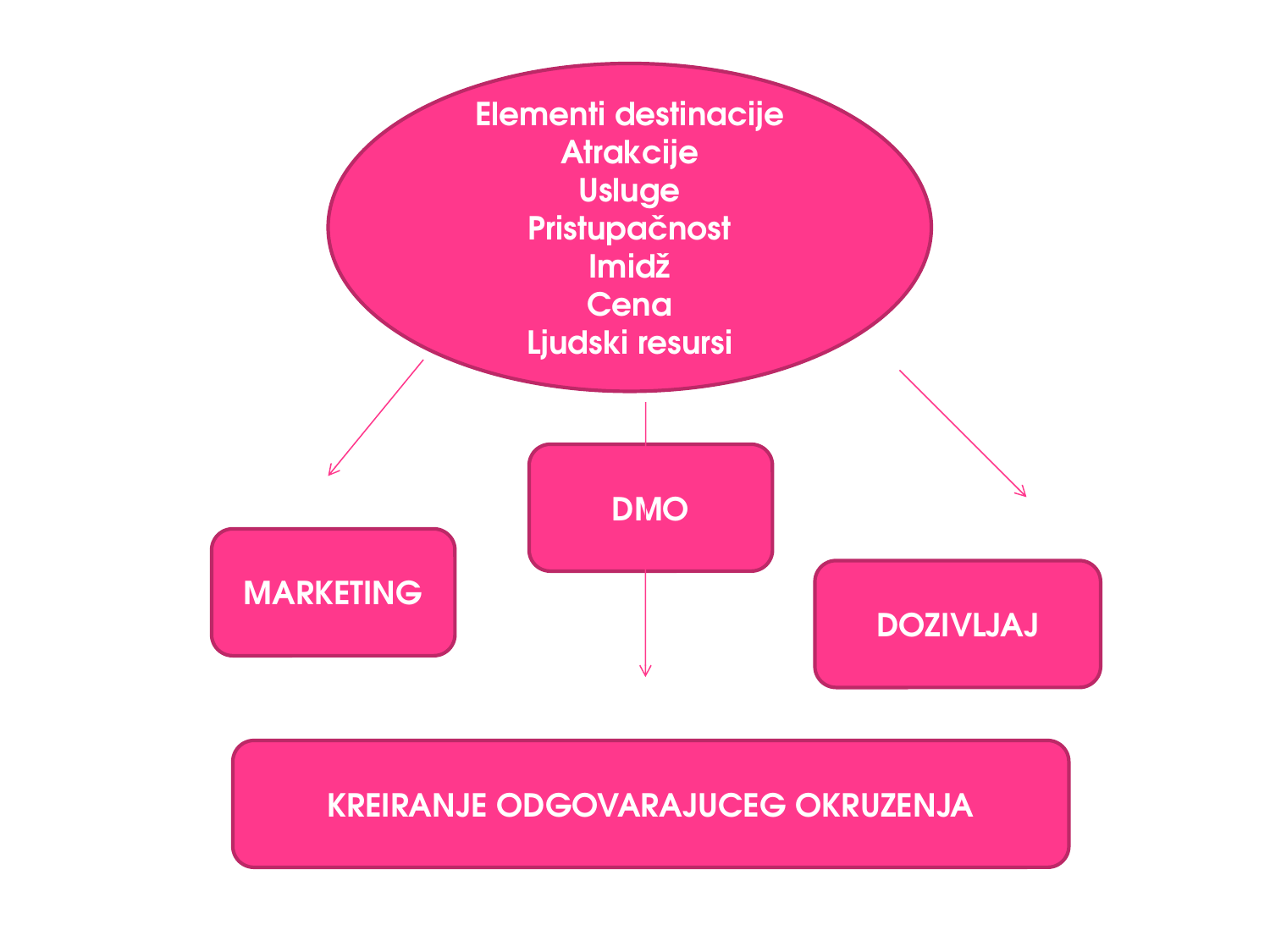

Elementi destinacije
Atrakcije
Usluge
Pristupačnost
Imidž
Cena
Ljudski resursi

DMO
MARKETING
DOZIVLJAJ
KREIRANJE ODGOVARAJUCEG OKRUZENJA